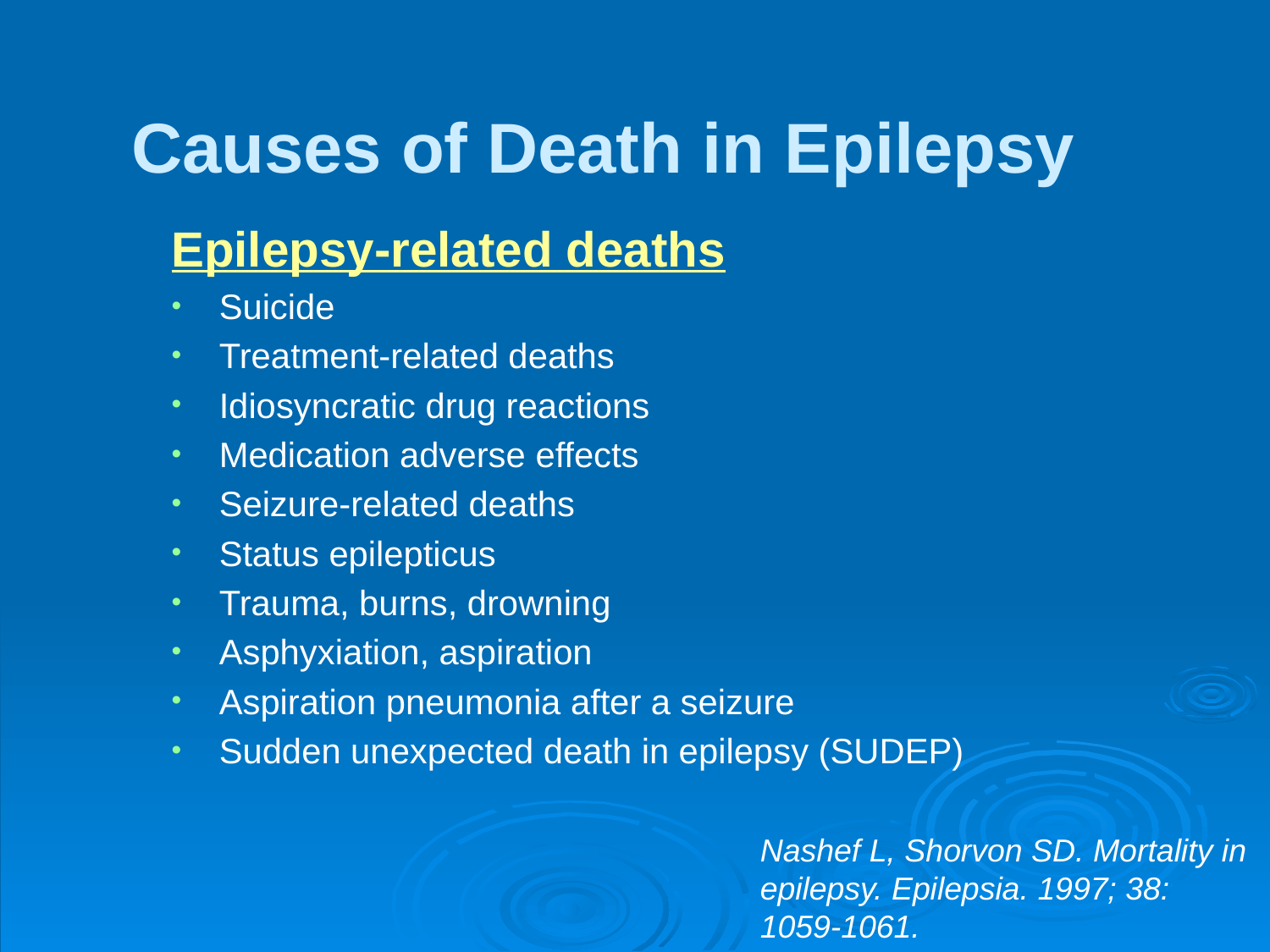

# Causes of Death in Epilepsy
Epilepsy-related deaths
Suicide
Treatment-related deaths
Idiosyncratic drug reactions
Medication adverse effects
Seizure-related deaths
Status epilepticus
Trauma, burns, drowning
Asphyxiation, aspiration
Aspiration pneumonia after a seizure
Sudden unexpected death in epilepsy (SUDEP)
Nashef L, Shorvon SD. Mortality in epilepsy. Epilepsia. 1997; 38: 1059-1061.